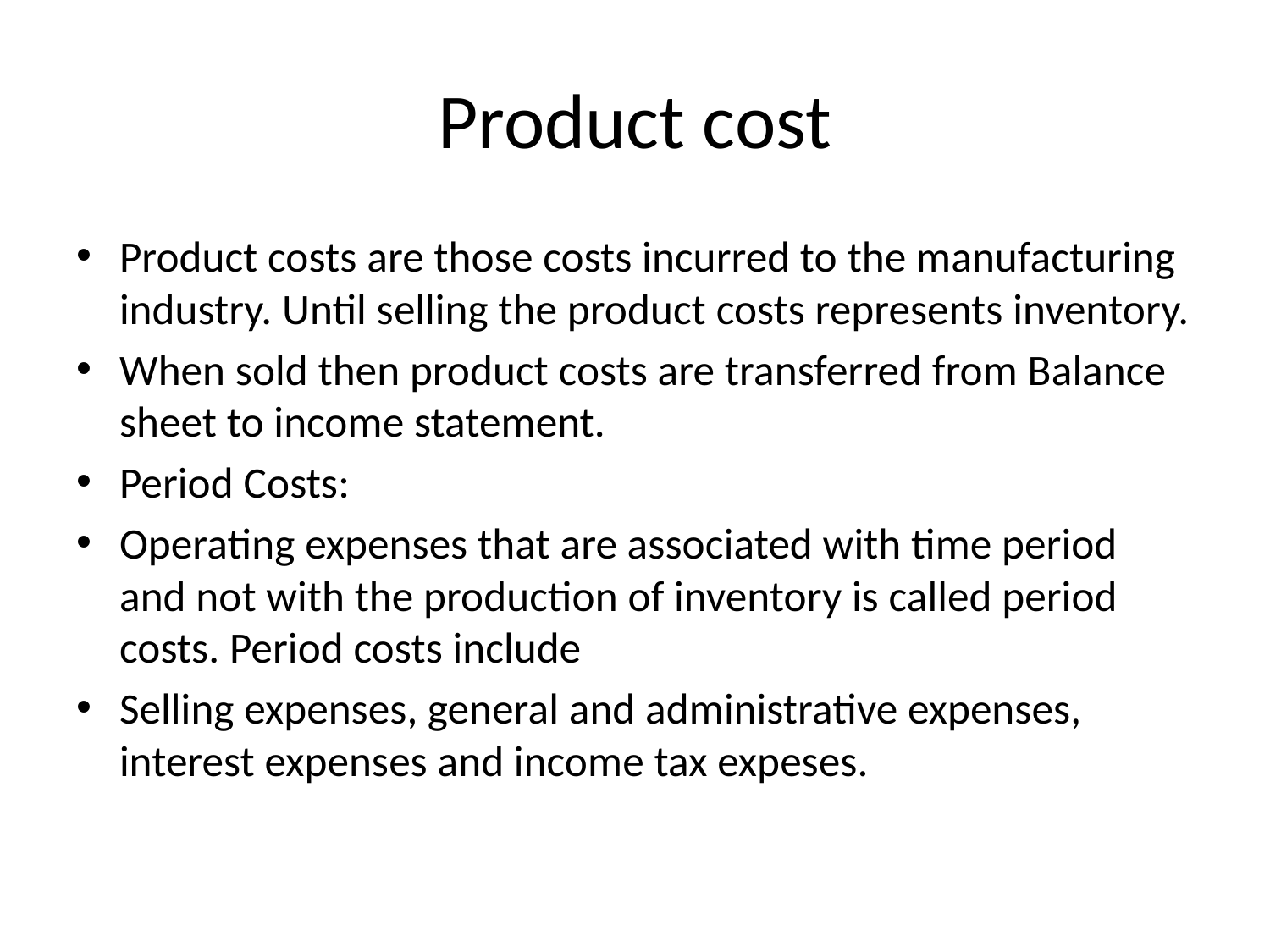

# Product cost
Product costs are those costs incurred to the manufacturing industry. Until selling the product costs represents inventory.
When sold then product costs are transferred from Balance sheet to income statement.
Period Costs:
Operating expenses that are associated with time period and not with the production of inventory is called period costs. Period costs include
Selling expenses, general and administrative expenses, interest expenses and income tax expeses.